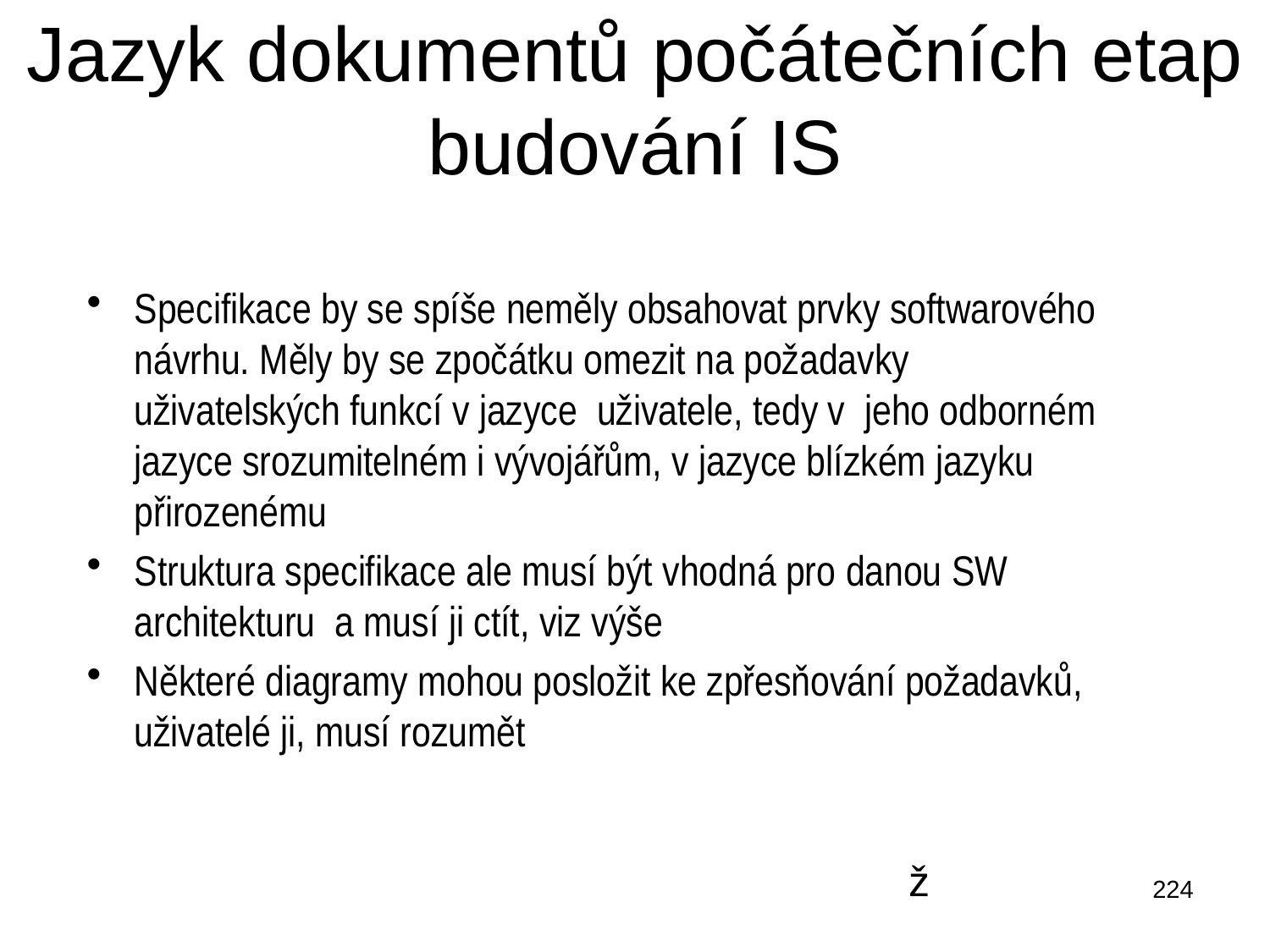

# Jazyk dokumentů počátečních etap budování IS
Specifikace by se spíše neměly obsahovat prvky softwarového návrhu. Měly by se zpočátku omezit na požadavky uživatelských funkcí v jazyce  uživatele, tedy v  jeho odborném jazyce srozumitelném i vývojářům, v jazyce blízkém jazyku přirozenému
Struktura specifikace ale musí být vhodná pro danou SW architekturu  a musí ji ctít, viz výše
Některé diagramy mohou posložit ke zpřesňování požadavků, uživatelé ji, musí rozumět

ž
224